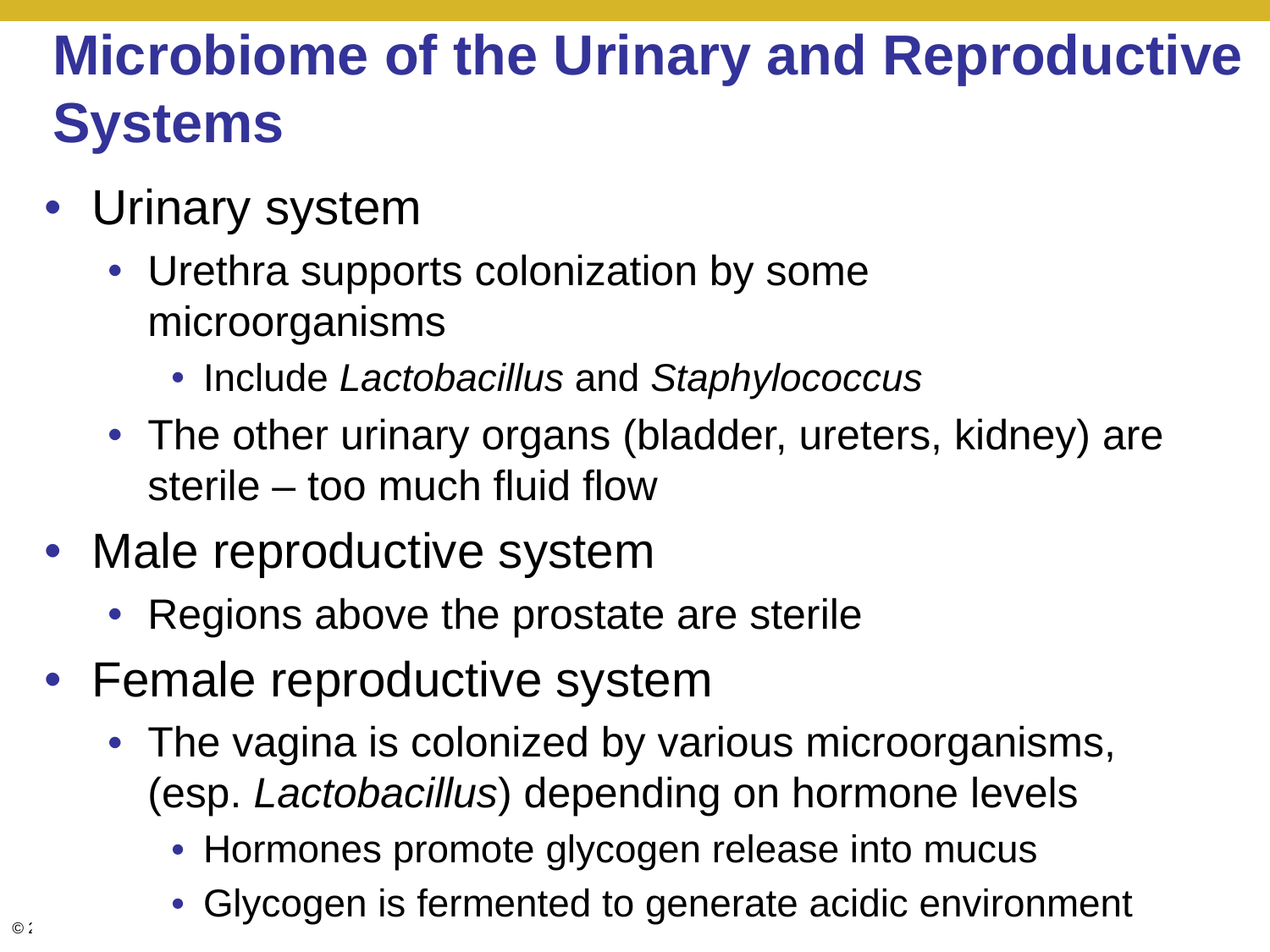

# Microbiome of the Urinary and Reproductive Systems
Urinary system
Urethra supports colonization by some microorganisms
Include Lactobacillus and Staphylococcus
The other urinary organs (bladder, ureters, kidney) are sterile – too much fluid flow
Male reproductive system
Regions above the prostate are sterile
Female reproductive system
The vagina is colonized by various microorganisms, (esp. Lactobacillus) depending on hormone levels
Hormones promote glycogen release into mucus
Glycogen is fermented to generate acidic environment